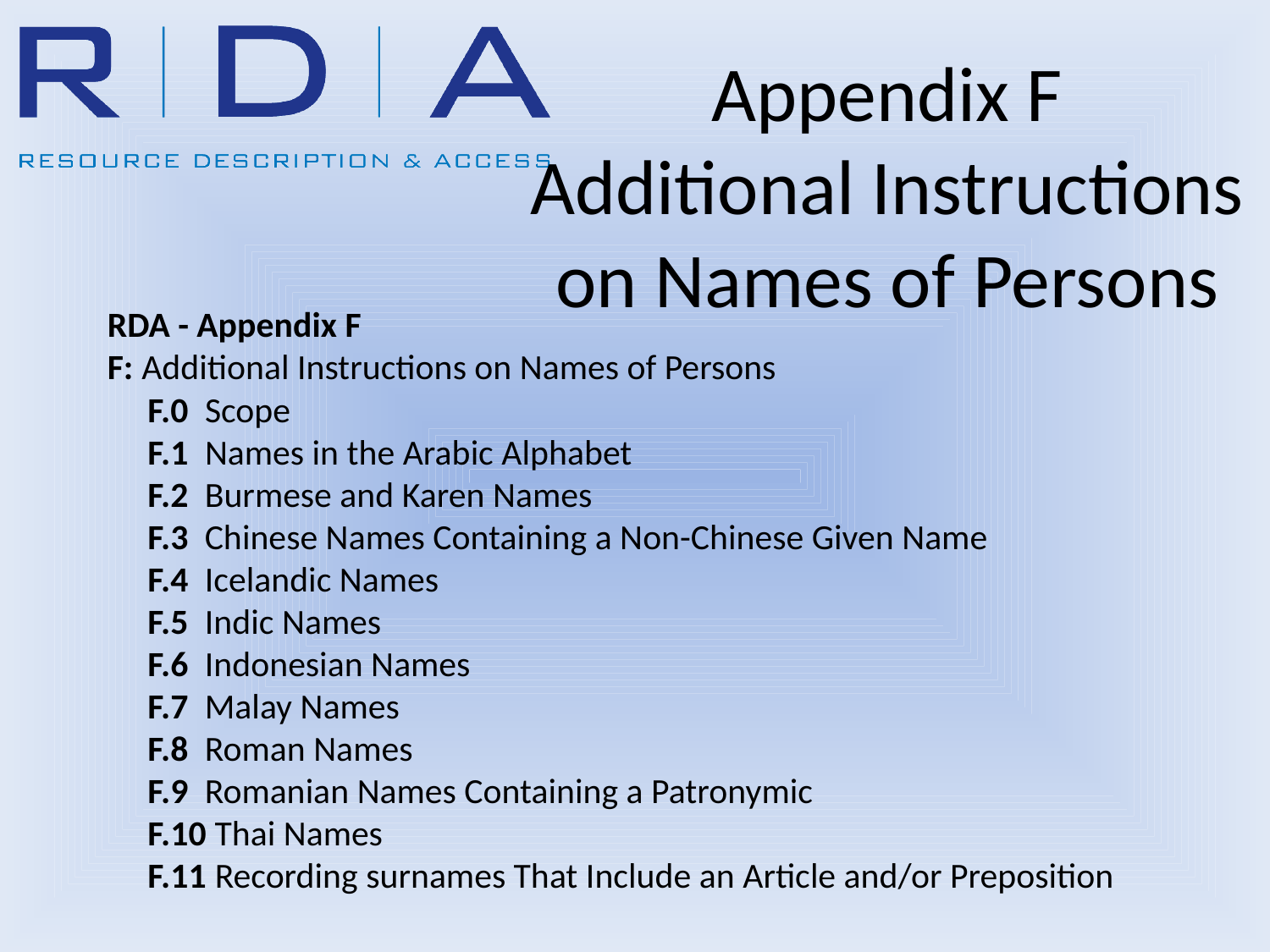

Appendix F
Additional Instructions on Names of Persons
RDA - Appendix F
F: Additional Instructions on Names of Persons
     F.0  Scope
     F.1  Names in the Arabic Alphabet
     F.2  Burmese and Karen Names
     F.3  Chinese Names Containing a Non-Chinese Given Name
     F.4  Icelandic Names
     F.5  Indic Names
     F.6  Indonesian Names
     F.7  Malay Names
     F.8  Roman Names
     F.9  Romanian Names Containing a Patronymic
     F.10 Thai Names
     F.11 Recording surnames That Include an Article and/or Preposition